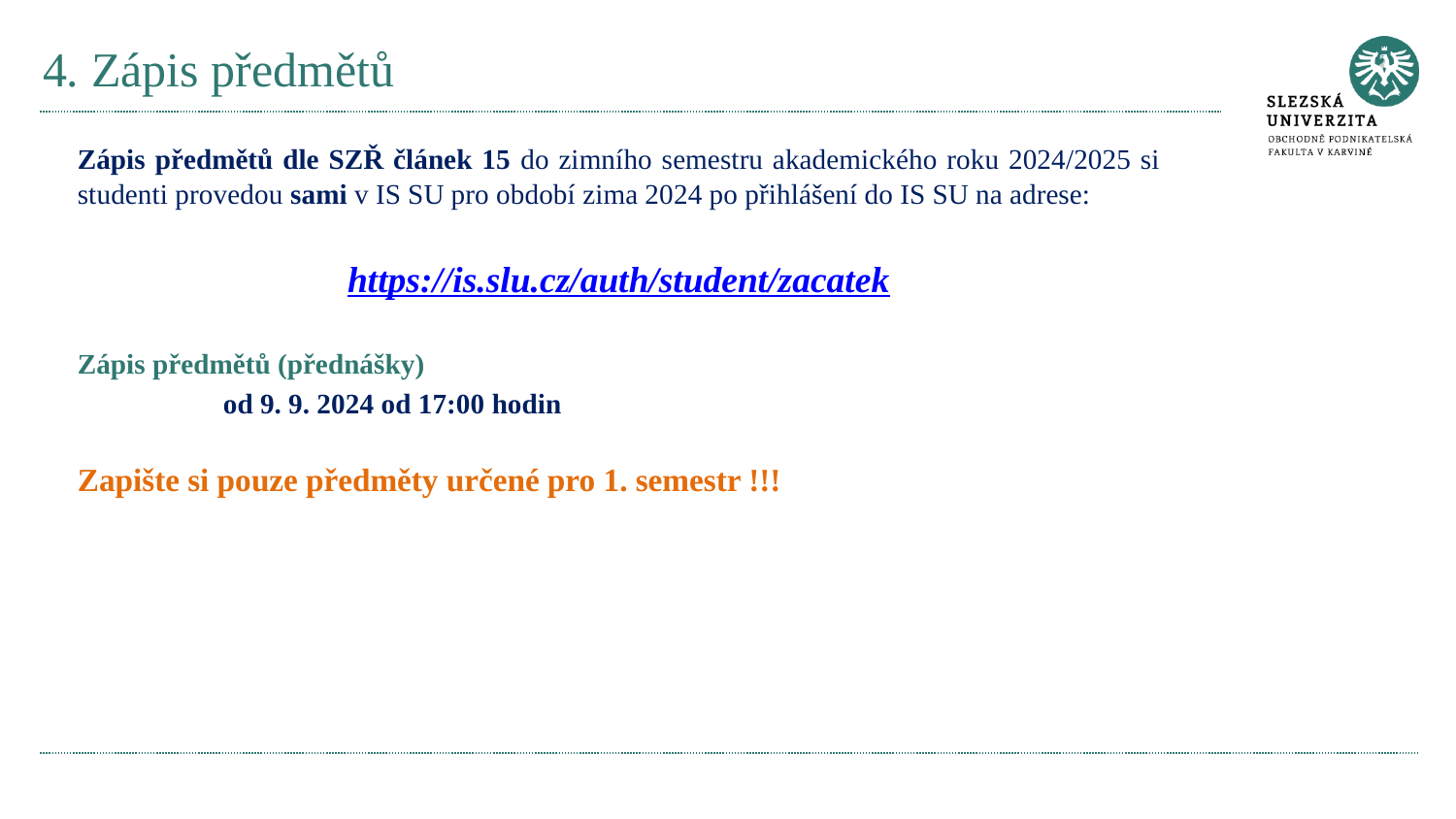

# 4. Zápis předmětů
Zápis předmětů dle SZŘ článek 15 do zimního semestru akademického roku 2024/2025 si studenti provedou sami v IS SU pro období zima 2024 po přihlášení do IS SU na adrese:

https://is.slu.cz/auth/student/zacatek

Zápis předmětů (přednášky)
	od 9. 9. 2024 od 17:00 hodin

Zapište si pouze předměty určené pro 1. semestr !!!